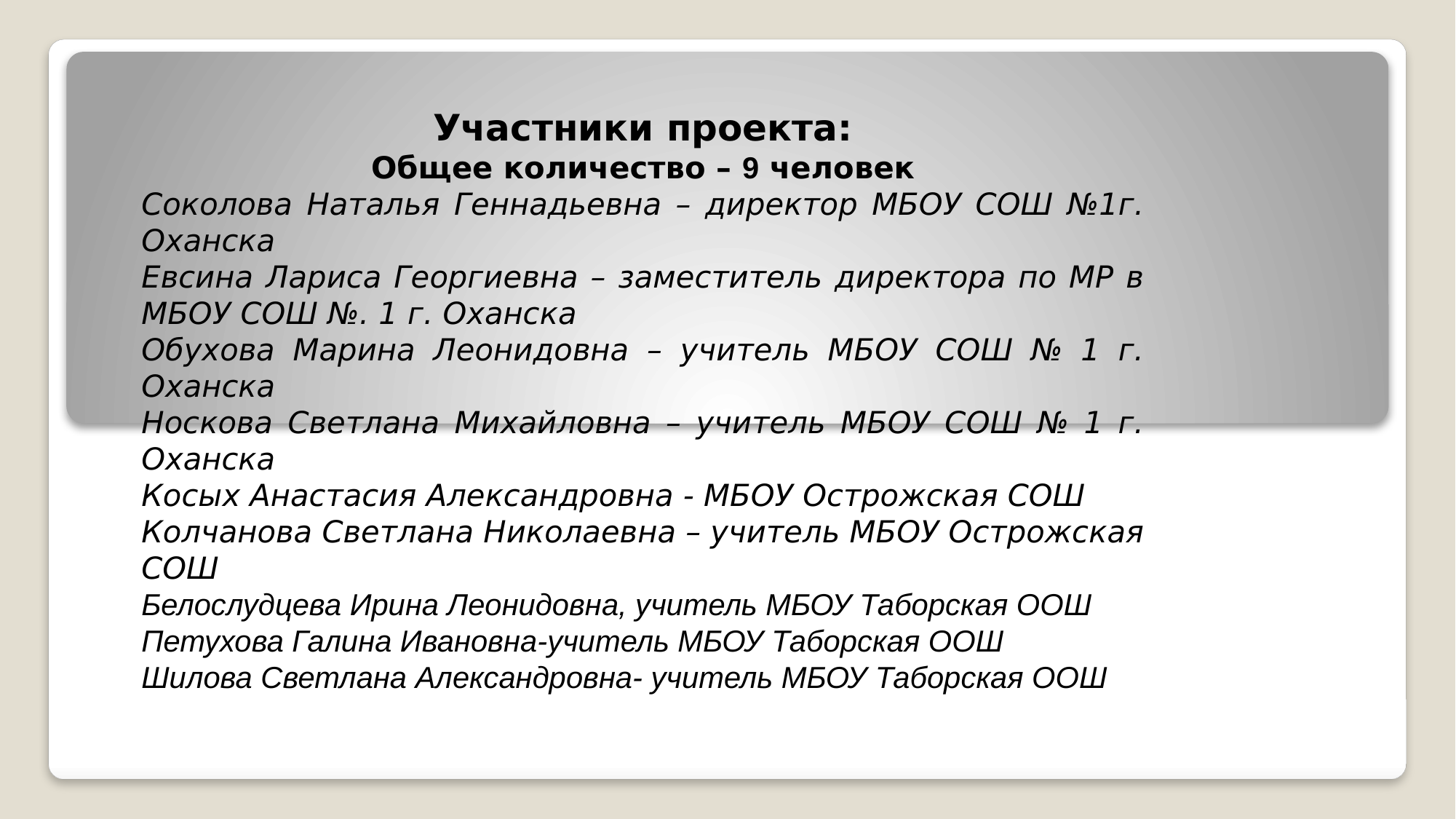

Участники проекта:
Общее количество – 9 человек
Соколова Наталья Геннадьевна – директор МБОУ СОШ №1г. Оханска
Евсина Лариса Георгиевна – заместитель директора по МР в МБОУ СОШ №. 1 г. Оханска
Обухова Марина Леонидовна – учитель МБОУ СОШ № 1 г. Оханска
Носкова Светлана Михайловна – учитель МБОУ СОШ № 1 г. Оханска
Косых Анастасия Александровна - МБОУ Острожская СОШ
Колчанова Светлана Николаевна – учитель МБОУ Острожская СОШ
Белослудцева Ирина Леонидовна, учитель МБОУ Таборская ООШ
Петухова Галина Ивановна-учитель МБОУ Таборская ООШ
Шилова Светлана Александровна- учитель МБОУ Таборская ООШ